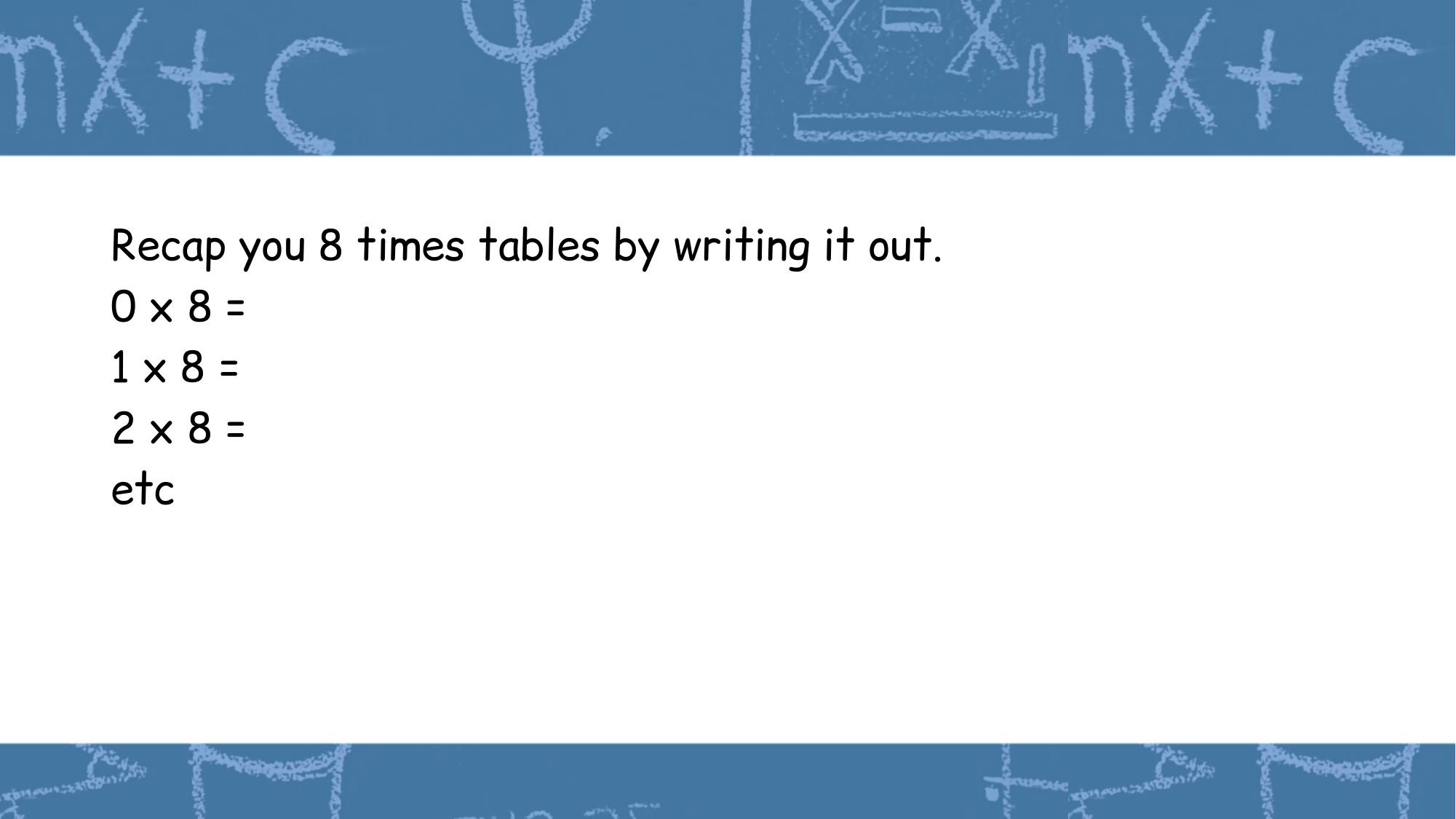

Recap you 8 times tables by writing it out.
0 x 8 =
1 x 8 =
2 x 8 =
etc